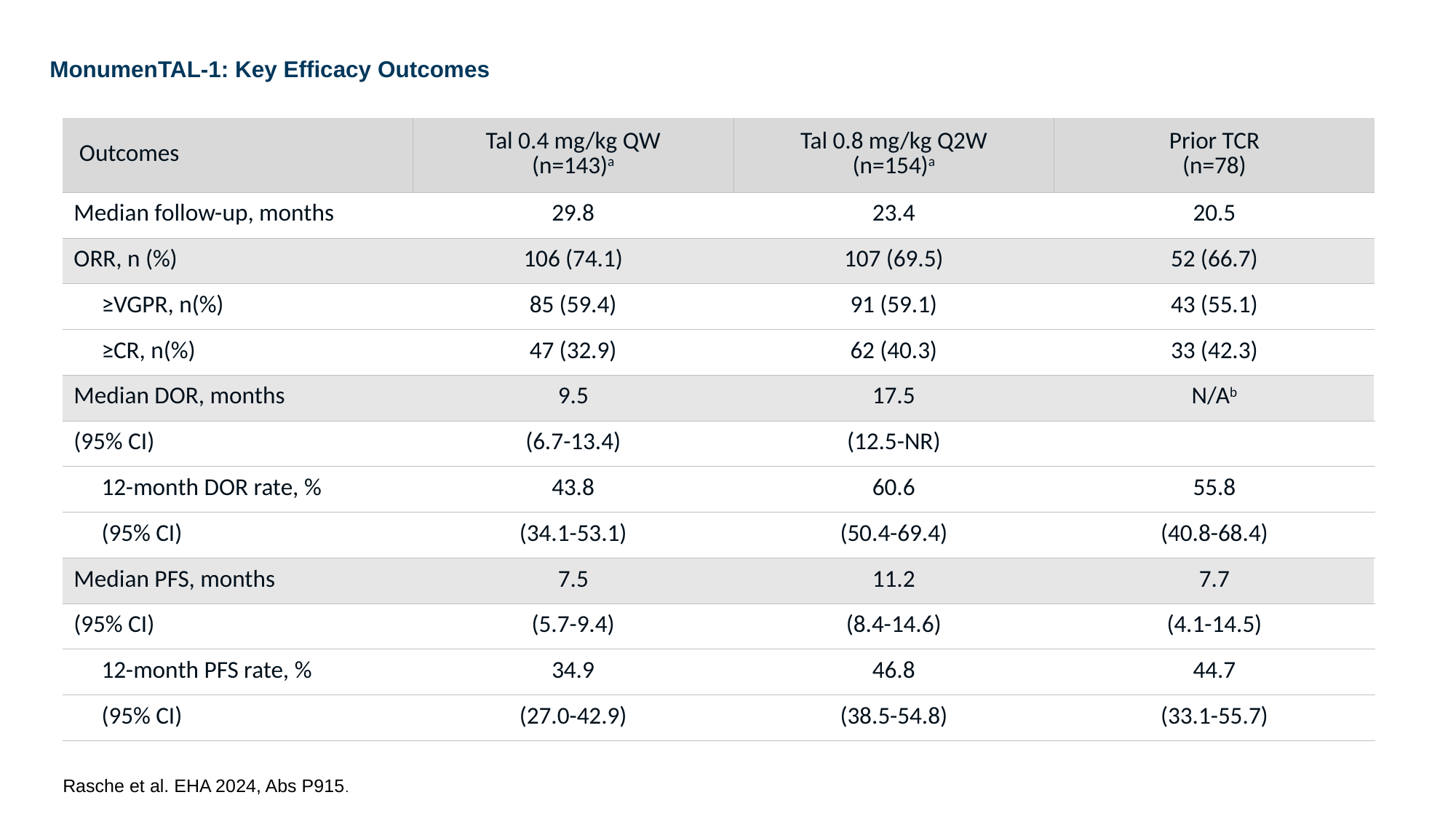

MonumenTAL-1: Key Efficacy Outcomes
| Outcomes | Tal 0.4 mg/kg QW (n=143)a | Tal 0.8 mg/kg Q2W (n=154)a | Prior TCR (n=78) |
| --- | --- | --- | --- |
| Median follow-up, months | 29.8 | 23.4 | 20.5 |
| ORR, n (%) | 106 (74.1) | 107 (69.5) | 52 (66.7) |
| ≥VGPR, n(%) | 85 (59.4) | 91 (59.1) | 43 (55.1) |
| ≥CR, n(%) | 47 (32.9) | 62 (40.3) | 33 (42.3) |
| Median DOR, months | 9.5 | 17.5 | N/Ab |
| (95% CI) | (6.7-13.4) | (12.5-NR) |  |
| 12-month DOR rate, % | 43.8 | 60.6 | 55.8 |
| (95% CI) | (34.1-53.1) | (50.4-69.4) | (40.8-68.4) |
| Median PFS, months | 7.5 | 11.2 | 7.7 |
| (95% CI) | (5.7-9.4) | (8.4-14.6) | (4.1-14.5) |
| 12-month PFS rate, % | 34.9 | 46.8 | 44.7 |
| (95% CI) | (27.0-42.9) | (38.5-54.8) | (33.1-55.7) |
Rasche et al. EHA 2024, Abs P915.